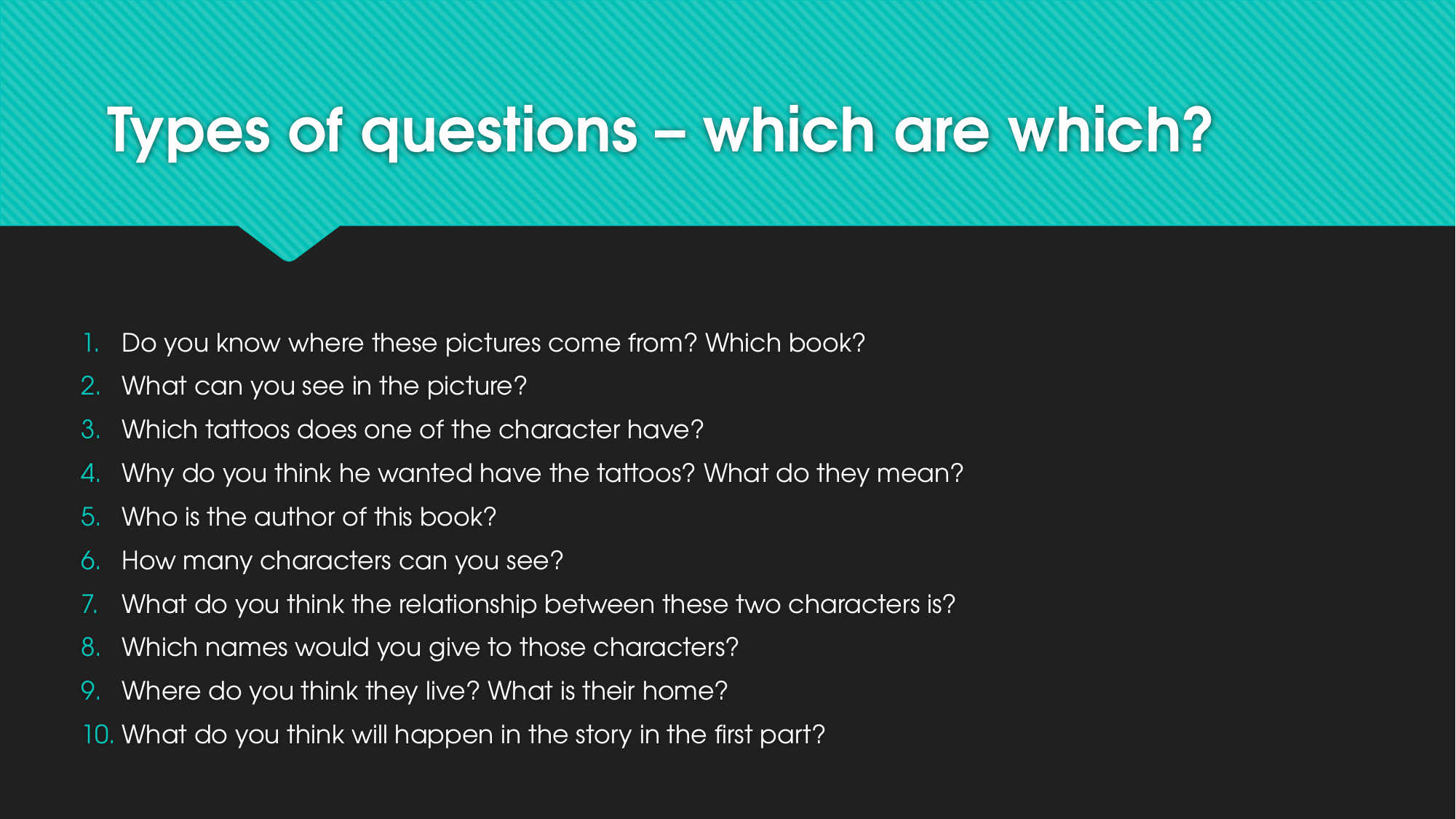

# Types of questions – which are which?
Do you know where these pictures come from? Which book?
What can you see in the picture?
Which tattoos does one of the character have?
Why do you think he wanted have the tattoos? What do they mean?
Who is the author of this book?
How many characters can you see?
What do you think the relationship between these two characters is?
Which names would you give to those characters?
Where do you think they live? What is their home?
What do you think will happen in the story in the first part?